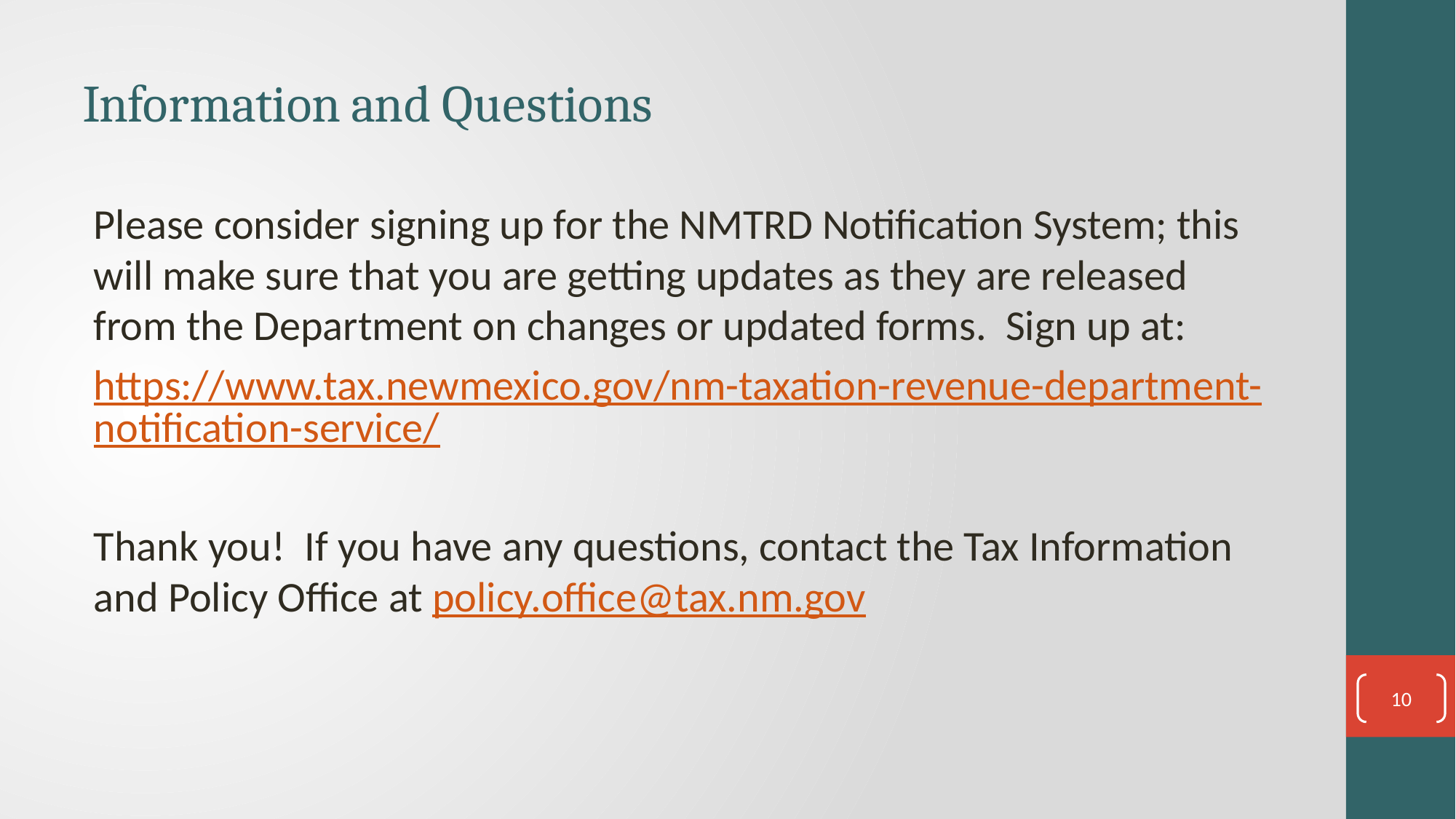

# Information and Questions
Please consider signing up for the NMTRD Notification System; this will make sure that you are getting updates as they are released from the Department on changes or updated forms.  Sign up at:
https://www.tax.newmexico.gov/nm-taxation-revenue-department-notification-service/

Thank you!  If you have any questions, contact the Tax Information and Policy Office at policy.office@tax.nm.gov

10